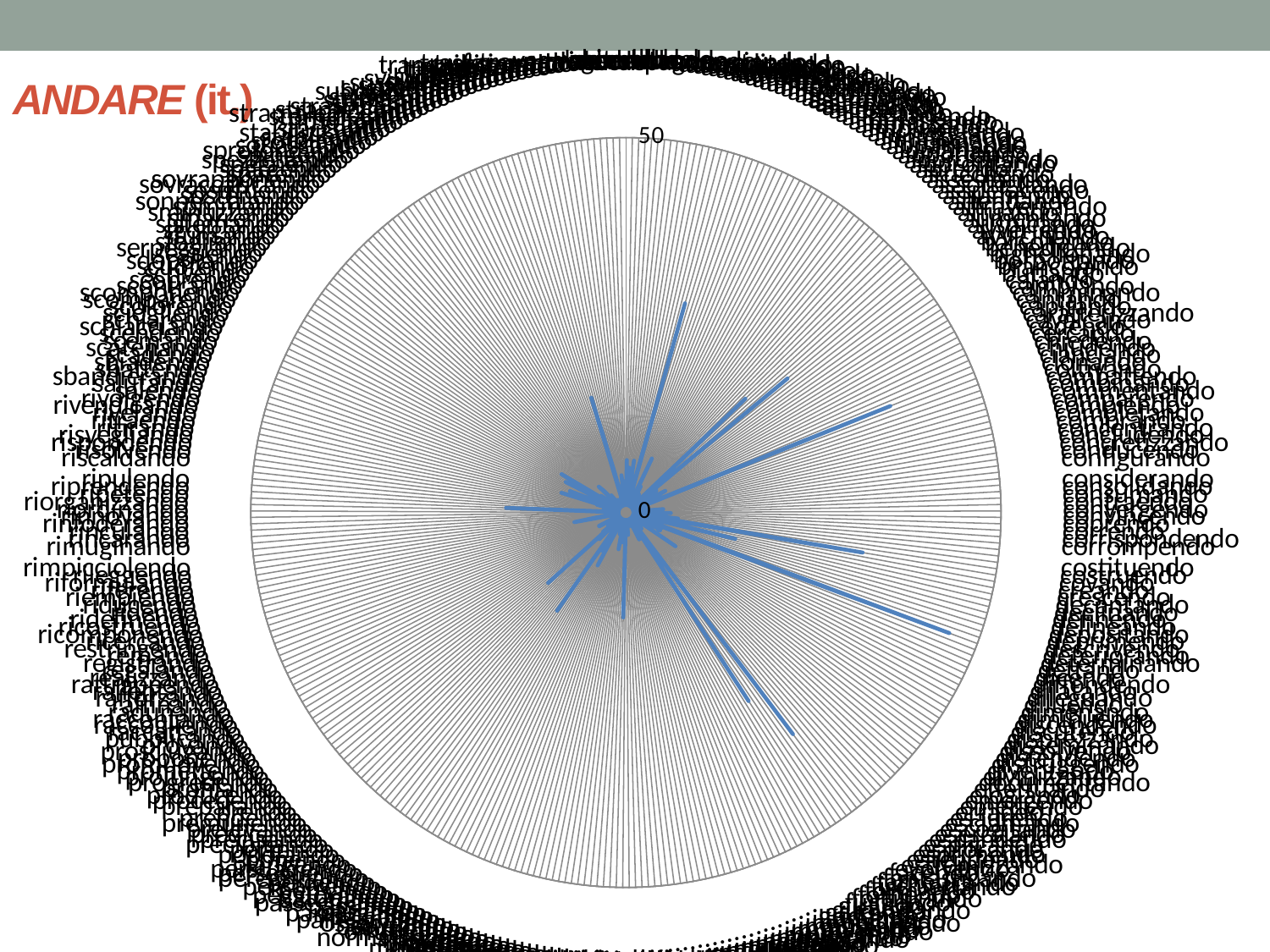

### Chart

| Category | Total |
|---|---|
| abituando | 2.0 |
| accadendo | 7.0 |
| accavallando | 1.0 |
| accendendo | 1.0 |
| accentuando | 6.0 |
| accompagnando | 1.0 |
| accorciando | 1.0 |
| accostando | 2.0 |
| accreditando | 1.0 |
| accumulando | 7.0 |
| acquisendo | 1.0 |
| acquistando | 3.0 |
| acuendo | 1.0 |
| acutizzando | 1.0 |
| adattando | 2.0 |
| addensando | 3.0 |
| affermando | 29.0 |
| affiancando | 1.0 |
| affidando | 1.0 |
| affievolendo | 2.0 |
| afflosciando | 1.0 |
| affollando | 1.0 |
| affrontando | 1.0 |
| aggiornando | 1.0 |
| aggiungendo | 2.0 |
| aggravando | 1.0 |
| allargando | 8.0 |
| allentando | 2.0 |
| allestendo | 1.0 |
| allineando | 1.0 |
| allontanando | 4.0 |
| ammassando | 3.0 |
| ammazzando | 1.0 |
| ampliando | 1.0 |
| ancheggiando | 1.0 |
| annaspando | 1.0 |
| annunciando | 3.0 |
| appannando | 2.0 |
| appianando | 1.0 |
| apportando | 1.0 |
| approfittando | 1.0 |
| approntando | 1.0 |
| aprendo | 2.0 |
| arricchendo | 1.0 |
| assestando | 1.0 |
| assottigliando | 1.0 |
| assuefacendo | 1.0 |
| assumendo | 22.0 |
| attenuando | 2.0 |
| attraversando | 1.0 |
| attuando | 1.0 |
| aumentando | 28.0 |
| auspicando | 1.0 |
| avvertendo | 1.0 |
| avvicinando | 5.0 |
| barcollando | 5.0 |
| benedicendo | 1.0 |
| bighellonando | 1.0 |
| borbottando | 1.0 |
| brancolando | 1.0 |
| buttando | 1.0 |
| calando | 4.0 |
| cambiando | 6.0 |
| camminando | 4.0 |
| cantando | 4.0 |
| capitando | 1.0 |
| caratterizzando | 1.0 |
| cavalcando | 1.0 |
| cedendo | 2.0 |
| cercando | 38.0 |
| chiedendo | 3.0 |
| chiudendo | 2.0 |
| cianciando | 1.0 |
| clonando | 1.0 |
| coltivando | 1.0 |
| combattendo | 1.0 |
| combinando | 1.0 |
| commentando | 1.0 |
| comparendo | 1.0 |
| compiendo | 3.0 |
| completando | 1.0 |
| comprando | 1.0 |
| concentrando | 2.0 |
| concludendo | 1.0 |
| concretizzando | 1.0 |
| conducendo | 2.0 |
| configurando | 5.0 |
| considerando | 3.0 |
| consolidando | 3.0 |
| consumando | 4.0 |
| contraendo | 1.0 |
| convergendo | 1.0 |
| convincendo | 6.0 |
| coprendo | 2.0 |
| correndo | 5.0 |
| corrispondendo | 1.0 |
| corrompendo | 1.0 |
| costituendo | 1.0 |
| costruendo | 7.0 |
| covando | 1.0 |
| creando | 4.0 |
| crescendo | 32.0 |
| decantando | 1.0 |
| declinando | 3.0 |
| definendo | 1.0 |
| delineando | 15.0 |
| depositando | 3.0 |
| deprimendo | 1.0 |
| descrivendo | 1.0 |
| deteriorando | 2.0 |
| determinando | 1.0 |
| dettando | 1.0 |
| dicendo | 46.0 |
| diffondendo | 7.0 |
| dilatando | 2.0 |
| dileguando | 1.0 |
| diluendo | 1.0 |
| dimenando | 1.0 |
| diminuendo | 5.0 |
| discendendo | 1.0 |
| discutendo | 1.0 |
| disprezzando | 1.0 |
| disseminando | 1.0 |
| dissolvendo | 2.0 |
| distendendo | 1.0 |
| distruggendo | 1.0 |
| diventando | 8.0 |
| divinizzando | 1.0 |
| documentando | 1.0 |
| effettuando | 2.0 |
| elogiando | 1.0 |
| emergendo | 1.0 |
| emettendo | 1.0 |
| errando | 1.0 |
| esaurendo | 1.0 |
| esclamando | 1.0 |
| escogitando | 1.0 |
| esercitando | 1.0 |
| espandendo | 3.0 |
| esplicando | 1.0 |
| esplorando | 1.0 |
| esprimendo | 2.0 |
| estendendo | 3.0 |
| estremizzando | 2.0 |
| evolvendo | 1.0 |
| facendo | 37.0 |
| fantasticando | 1.0 |
| farneticando | 2.0 |
| fischiettando | 1.0 |
| formando | 30.0 |
| fornendo | 1.0 |
| fortificando | 1.0 |
| fuggendo | 1.0 |
| girando | 4.0 |
| girovagando | 1.0 |
| giurando | 1.0 |
| gridando | 4.0 |
| illuminando | 1.0 |
| immaginando | 1.0 |
| impastando | 1.0 |
| imponendo | 2.0 |
| impoverendo | 1.0 |
| imprecando | 1.0 |
| inabissando | 1.0 |
| incespicando | 1.0 |
| incidendo | 1.0 |
| incollando | 1.0 |
| incontrando | 1.0 |
| incrinando | 1.0 |
| incupendo | 1.0 |
| indebolendo | 1.0 |
| indirizzando | 1.0 |
| inducendo | 1.0 |
| indurendo | 1.0 |
| inseguendo | 1.0 |
| insinuando | 2.0 |
| insistendo | 1.0 |
| instaurando | 3.0 |
| intensificando | 3.0 |
| intonando | 1.0 |
| investigando | 1.0 |
| ispessendo | 1.0 |
| istituendo | 1.0 |
| lanciando | 1.0 |
| lasciando | 14.0 |
| legittimando | 1.0 |
| liberando | 1.0 |
| macchiando | 1.0 |
| manifestando | 3.0 |
| materializzando | 1.0 |
| migliorando | 4.0 |
| minacciando | 1.0 |
| mitigando | 1.0 |
| modificando | 1.0 |
| moltiplicando | 5.0 |
| montando | 3.0 |
| morendo | 1.0 |
| mormorando | 2.0 |
| mostrando | 1.0 |
| mutando | 3.0 |
| narrando | 1.0 |
| nascendo | 1.0 |
| normalizzando | 1.0 |
| offrendo | 1.0 |
| offuscando | 1.0 |
| ordendo | 1.0 |
| oscurando | 2.0 |
| osservando | 2.0 |
| palleggiando | 1.0 |
| palliando | 1.0 |
| paralizzando | 1.0 |
| parlando | 8.0 |
| passando | 2.0 |
| passeggiando | 1.0 |
| pattinando | 1.0 |
| peggiorando | 6.0 |
| pensando | 4.0 |
| percorrendo | 1.0 |
| perdendo | 16.0 |
| peregrinando | 1.0 |
| perseguendo | 1.0 |
| persuadendo | 1.0 |
| piangendo | 1.0 |
| ponendo | 2.0 |
| popolando | 1.0 |
| portando | 1.0 |
| precipitando | 3.0 |
| precisando | 1.0 |
| predicando | 5.0 |
| prelevando | 1.0 |
| premunendo | 1.0 |
| prendendo | 14.0 |
| prendo | 1.0 |
| preparando | 4.0 |
| procedendo | 1.0 |
| producendo | 3.0 |
| profilando | 3.0 |
| progredendo | 1.0 |
| prolungando | 1.0 |
| promettendo | 1.0 |
| promuovendo | 2.0 |
| proponendo | 2.0 |
| prosciugando | 1.0 |
| provando | 2.0 |
| pubblicando | 1.0 |
| raccattando | 1.0 |
| raccogliendo | 4.0 |
| raccontando | 4.0 |
| radunando | 1.0 |
| raffinando | 2.0 |
| rafforzando | 1.0 |
| rallentando | 1.0 |
| rattrappendo | 1.0 |
| realizzando | 2.0 |
| regalando | 1.0 |
| registrando | 1.0 |
| remando | 1.0 |
| restringendo | 1.0 |
| ricercando | 1.0 |
| ricomponendo | 1.0 |
| ricostruendo | 1.0 |
| ridefinendo | 1.0 |
| ridendo | 2.0 |
| riducendo | 7.0 |
| riempiendo | 4.0 |
| riferendo | 2.0 |
| riformulando | 1.0 |
| rileggendo | 1.0 |
| rimpicciolendo | 1.0 |
| rimuginando | 1.0 |
| rincarando | 1.0 |
| rinculando | 1.0 |
| rinfoderando | 1.0 |
| rinnovando | 1.0 |
| riordinando | 1.0 |
| riorganizzando | 1.0 |
| ripetendo | 16.0 |
| riprendendo | 2.0 |
| ripulendo | 1.0 |
| riscaldando | 1.0 |
| risolvendo | 2.0 |
| rispondendo | 1.0 |
| risvegliando | 1.0 |
| ritirando | 3.0 |
| ritraendo | 1.0 |
| rivelando | 3.0 |
| rivendicando | 1.0 |
| rivolgendo | 1.0 |
| salendo | 1.0 |
| salutando | 4.0 |
| sbandierando | 2.0 |
| sbattendo | 9.0 |
| sbiadendo | 3.0 |
| scadendo | 1.0 |
| scatenando | 1.0 |
| scemando | 8.0 |
| scendendo | 1.0 |
| schiacciando | 1.0 |
| schiarendo | 2.0 |
| sciogliendo | 1.0 |
| scolorendo | 1.0 |
| scomparendo | 9.0 |
| scomponendo | 1.0 |
| scontrando | 1.0 |
| scoprendo | 6.0 |
| scrivendo | 10.0 |
| scuotendo | 2.0 |
| sdoppiando | 1.0 |
| seguendo | 4.0 |
| serpeggiando | 1.0 |
| sfogliando | 1.0 |
| sfumando | 1.0 |
| sgorgando | 1.0 |
| sistemando | 2.0 |
| smarrendo | 1.0 |
| sminuzzando | 1.0 |
| sommando | 1.0 |
| sonnecchiando | 1.0 |
| sostenendo | 5.0 |
| sostituendo | 4.0 |
| sovraccaricando | 1.0 |
| sovrapponendo | 1.0 |
| sparendo | 1.0 |
| spargendo | 3.0 |
| spegnendo | 3.0 |
| spezzettando | 1.0 |
| spingendo | 1.0 |
| sprofondando | 1.0 |
| squassando | 1.0 |
| srotolando | 1.0 |
| stabilendo | 1.0 |
| stabilizzando | 1.0 |
| staccando | 2.0 |
| stando | 1.0 |
| stimolando | 1.0 |
| stornellando | 1.0 |
| stramaledicendo | 1.0 |
| strapazzando | 1.0 |
| strascicando | 1.0 |
| strillando | 1.0 |
| stringendo | 1.0 |
| strisciando | 1.0 |
| subendo | 1.0 |
| subodorando | 1.0 |
| suggerendo | 1.0 |
| suscitando | 2.0 |
| sussurrando | 1.0 |
| svanendo | 1.0 |
| sviluppando | 16.0 |
| svolgendo | 6.0 |
| tastando | 1.0 |
| tessendo | 2.0 |
| tracciando | 1.0 |
| traducendo | 2.0 |
| tramando | 1.0 |
| tramontando | 1.0 |
| tranquillizzando | 1.0 |
| trascinando | 1.0 |
| trasformando | 5.0 |
| trovando | 2.0 |
| uccidendo | 1.0 |
| vagabondando | 1.0 |
| vagando | 1.0 |
| vedendo | 1.0 |
| venendo | 1.0 |
# ANDARE (it.)